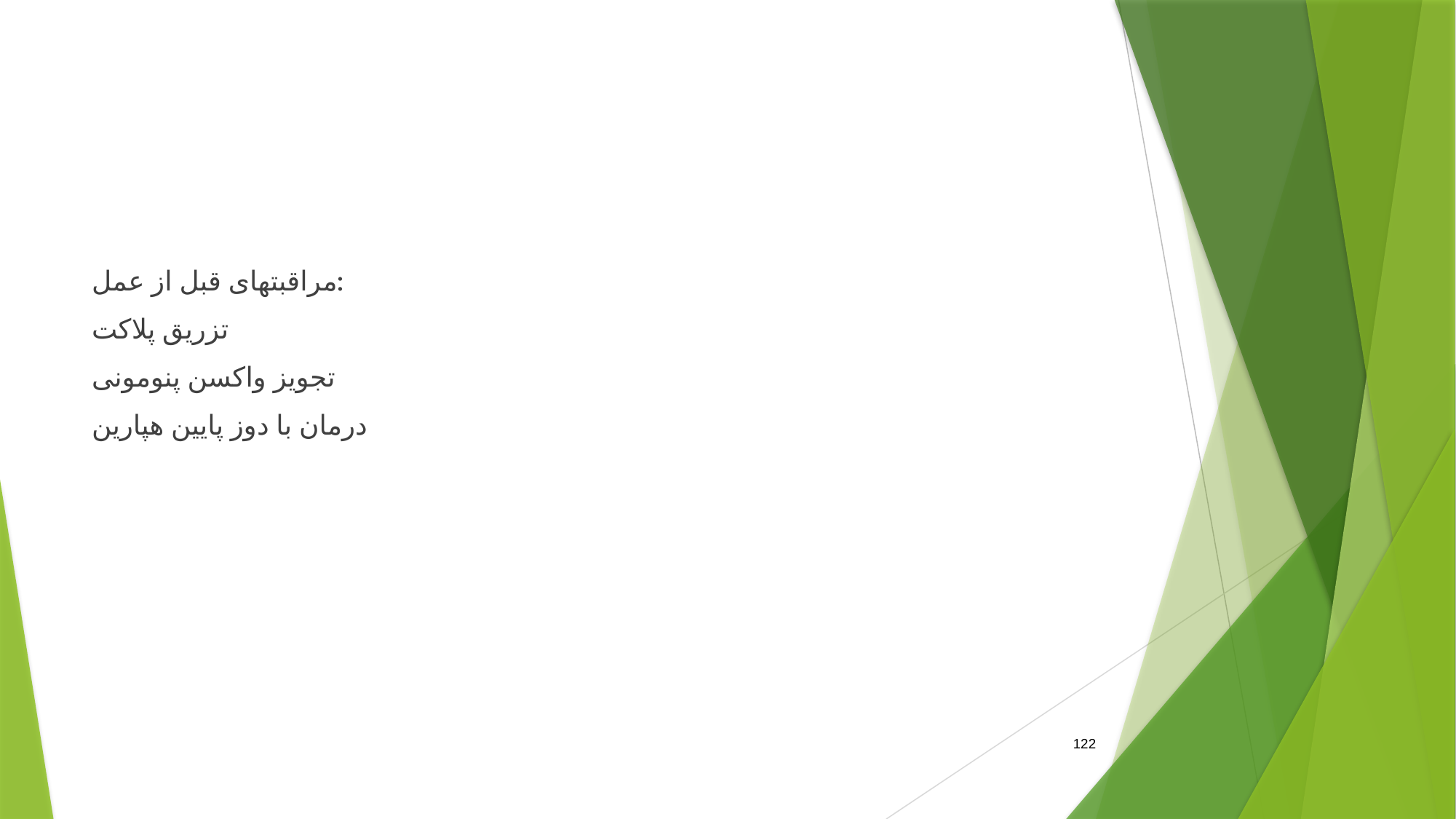

#
مراقبتهای قبل از عمل:
تزریق پلاکت
تجویز واکسن پنومونی
درمان با دوز پایین هپارین
122